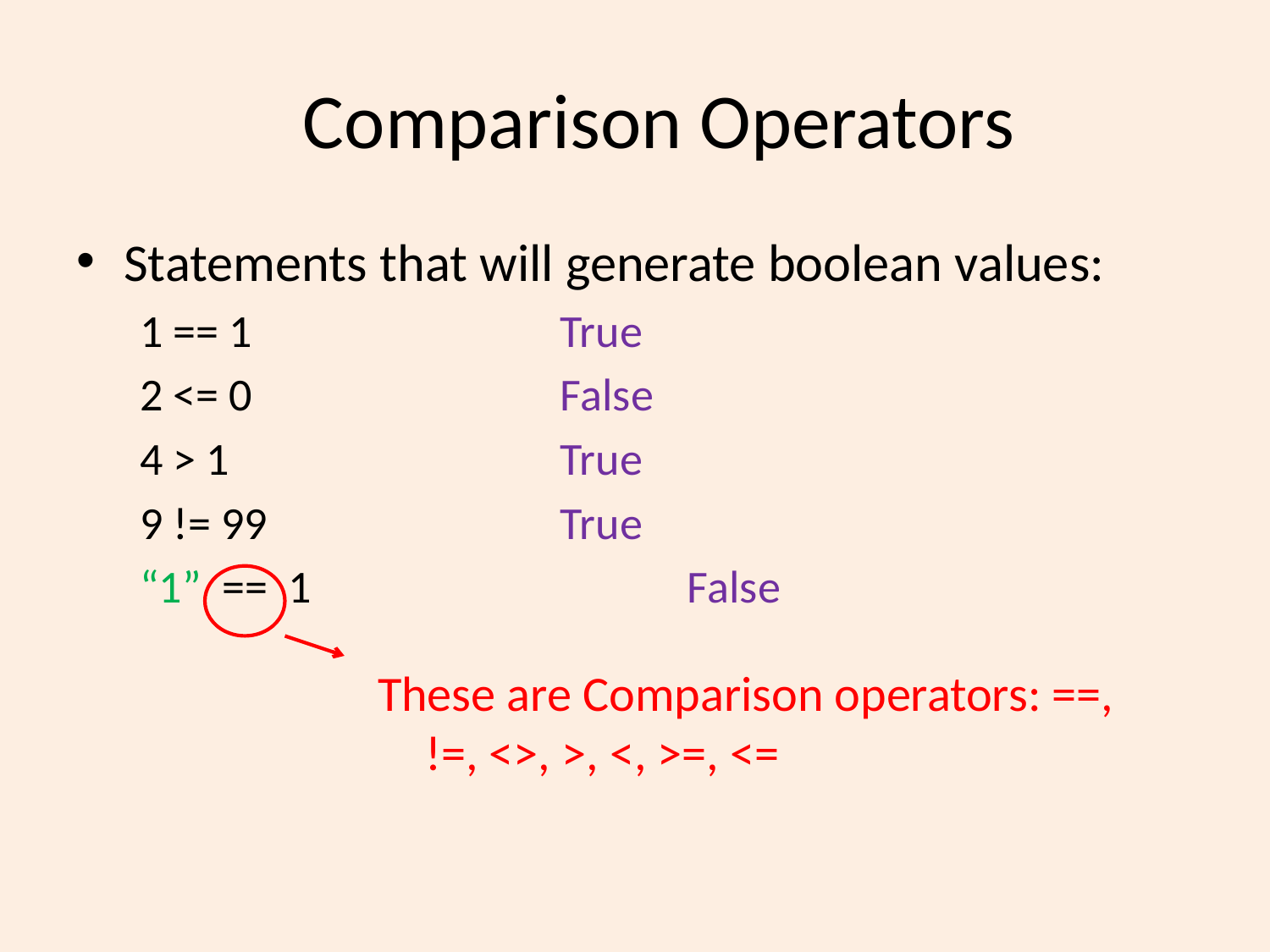

# Comparison Operators
Statements that will generate boolean values:
1 == 1			True
2 <= 0			False
4 > 1			True
9 != 99			True
“1”  ==  1			False

These are Comparison operators: ==, !=, <>, >, <, >=, <=